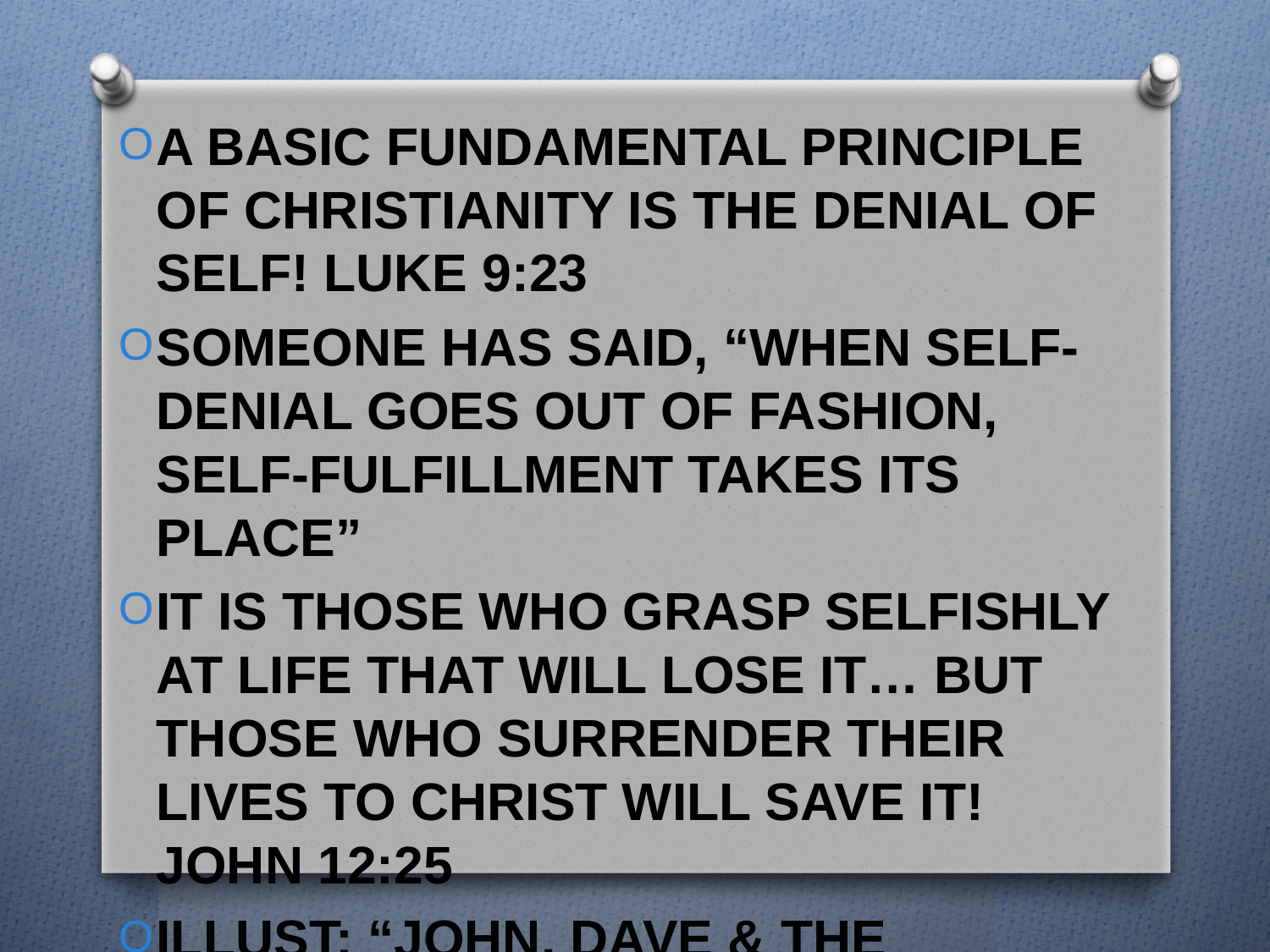

A basic fundamental principle of christianity is the denial of self! Luke 9:23
Someone has said, “when self-denial goes out of fashion, self-fulfillment takes its place”
It is those who grasp selfishly at life that will lose it… but those who surrender their lives to Christ will save it! John 12:25
Illust: “John, Dave & the mountain Lion”
Question: Do we seek out ways to help others, or do we seek out ways to help ourselves?